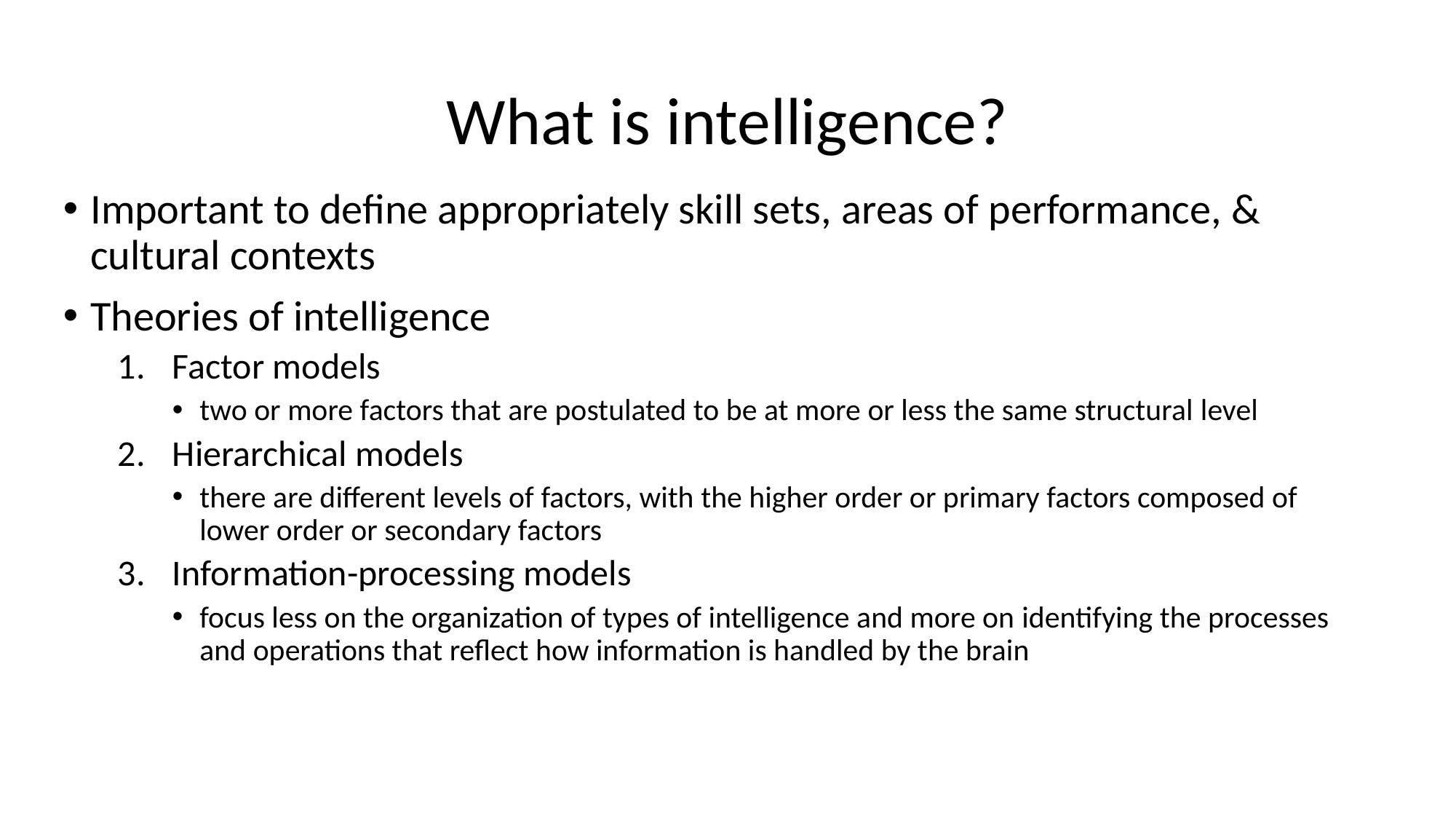

# What is intelligence?
Important to define appropriately skill sets, areas of performance, & cultural contexts
Theories of intelligence
Factor models
two or more factors that are postulated to be at more or less the same structural level
Hierarchical models
there are different levels of factors, with the higher order or primary factors composed of lower order or secondary factors
Information-processing models
focus less on the organization of types of intelligence and more on identifying the processes and operations that reflect how information is handled by the brain